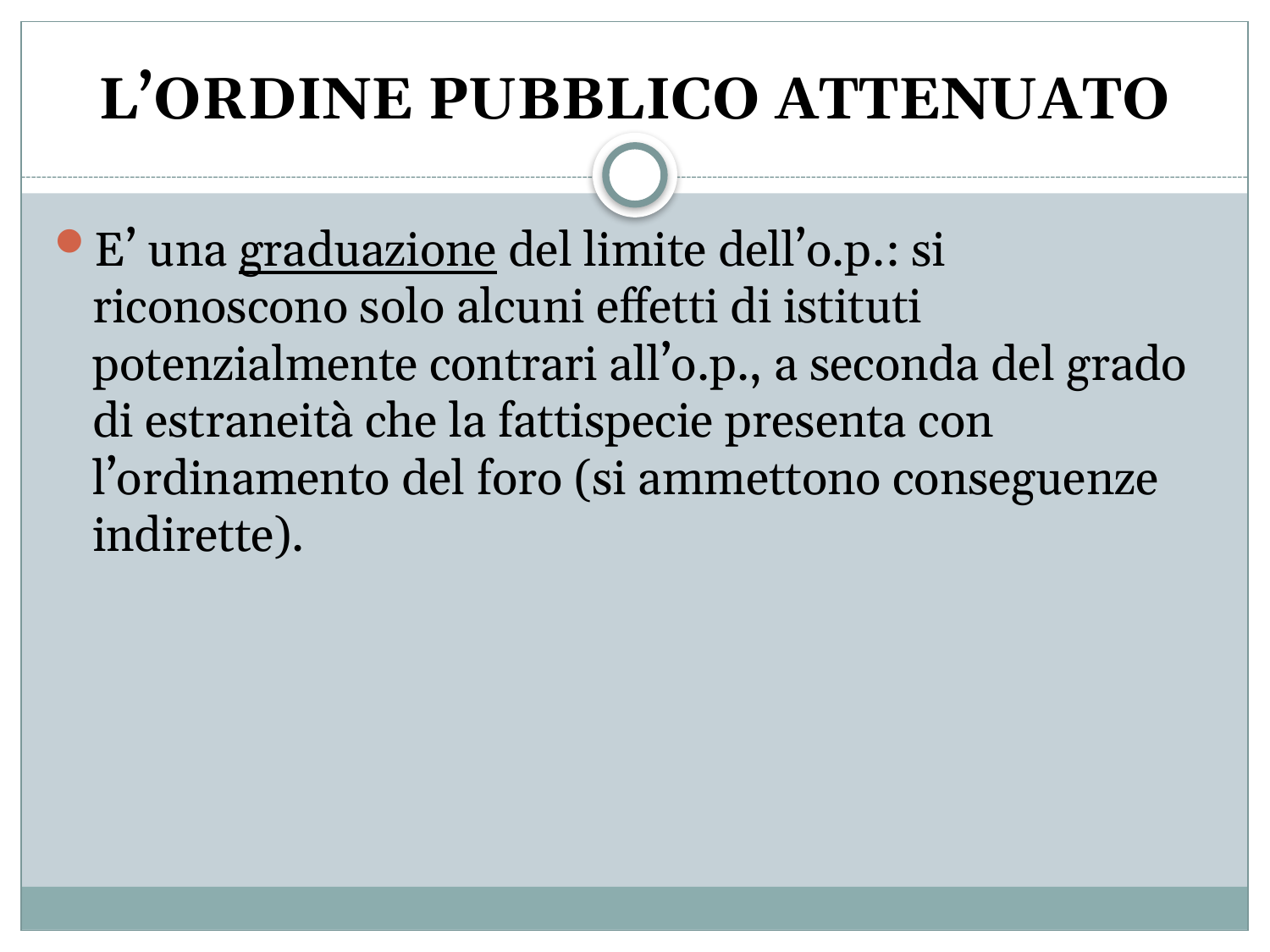

# L’ORDINE PUBBLICO ATTENUATO
E’ una graduazione del limite dell’o.p.: si riconoscono solo alcuni effetti di istituti potenzialmente contrari all’o.p., a seconda del grado di estraneità che la fattispecie presenta con l’ordinamento del foro (si ammettono conseguenze indirette).